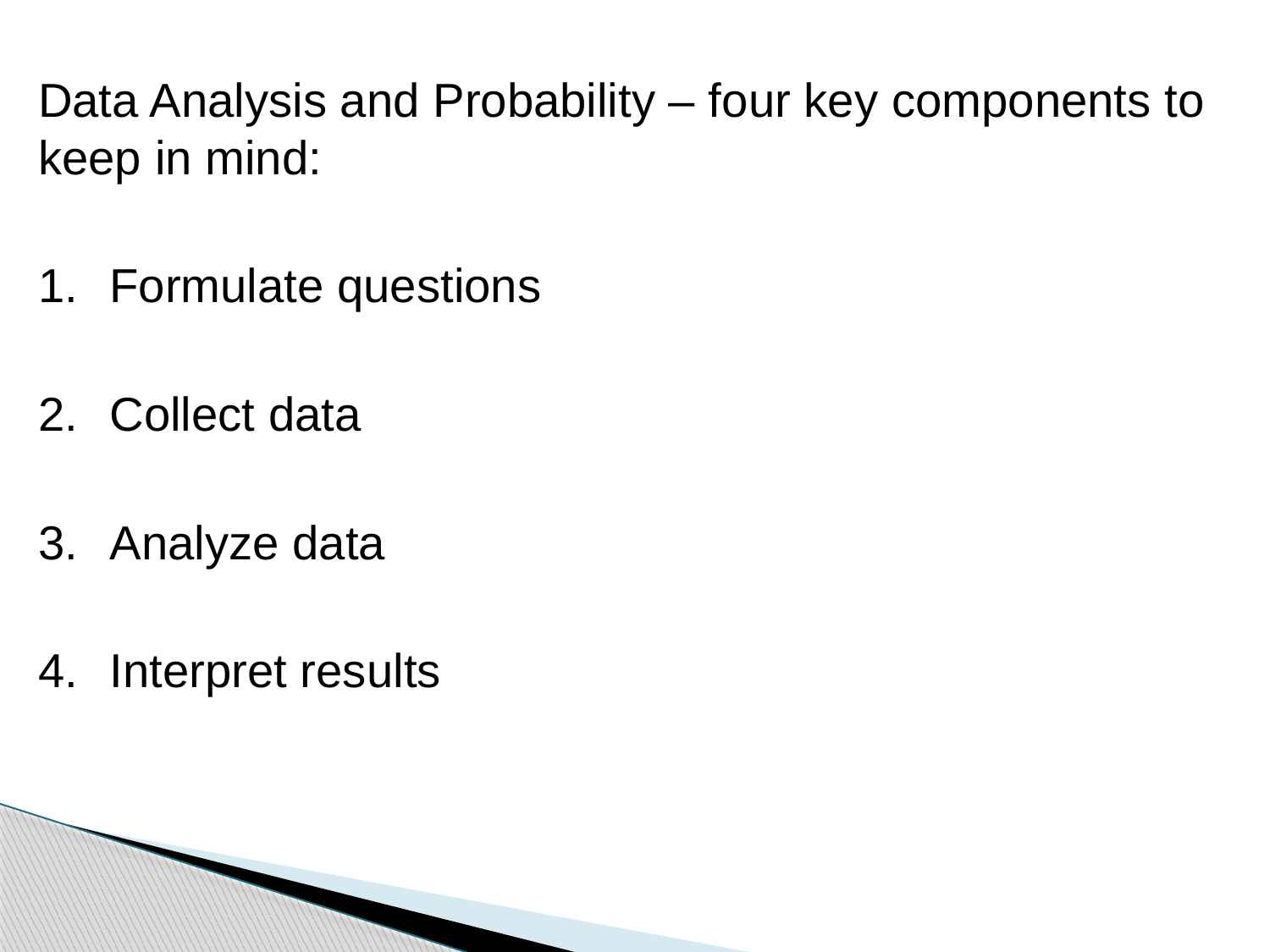

Data Analysis and Probability – four key components to keep in mind:

Formulate questions

Collect data

Analyze data

Interpret results